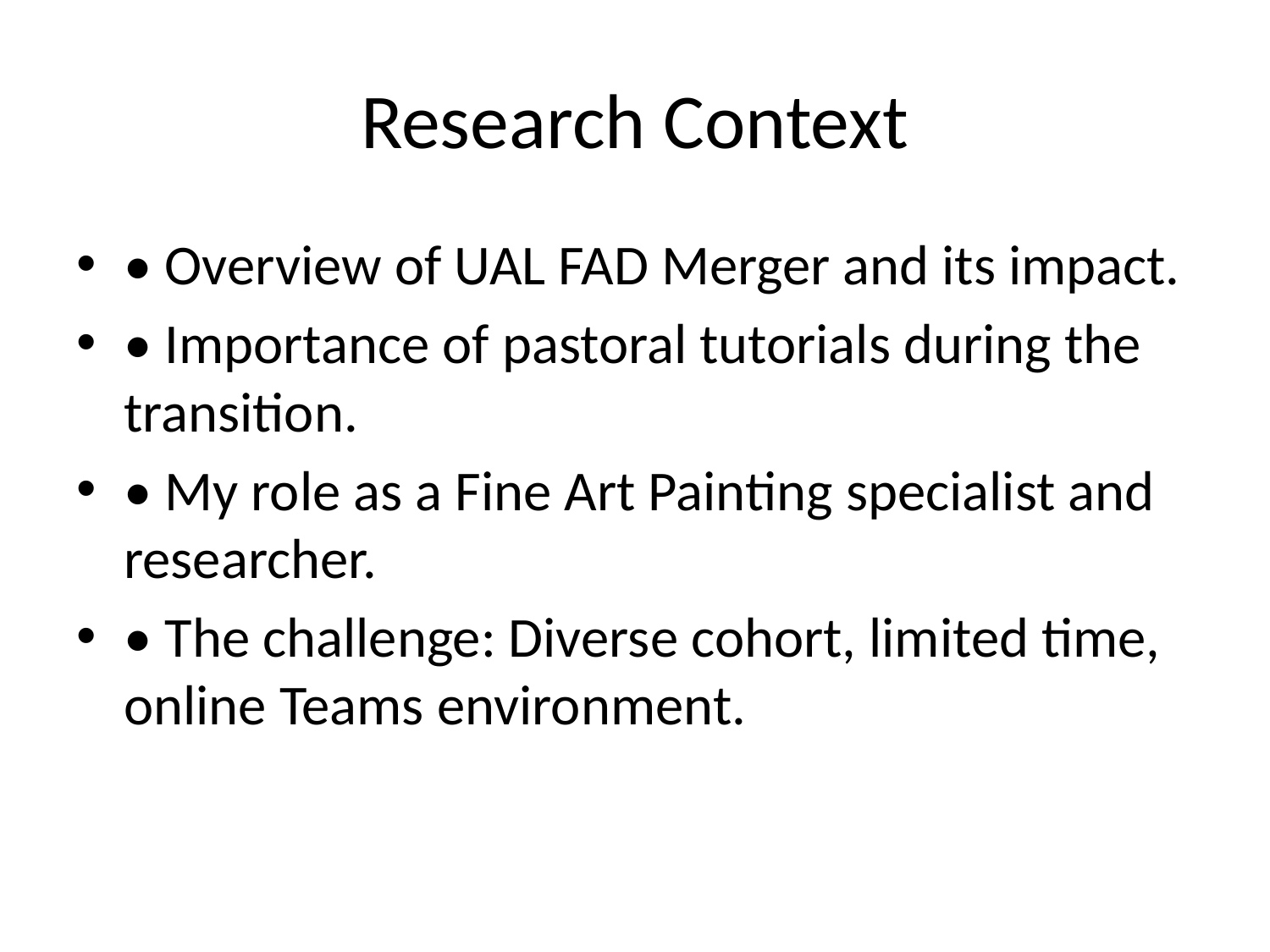

# Research Context
• Overview of UAL FAD Merger and its impact.
• Importance of pastoral tutorials during the transition.
• My role as a Fine Art Painting specialist and researcher.
• The challenge: Diverse cohort, limited time, online Teams environment.